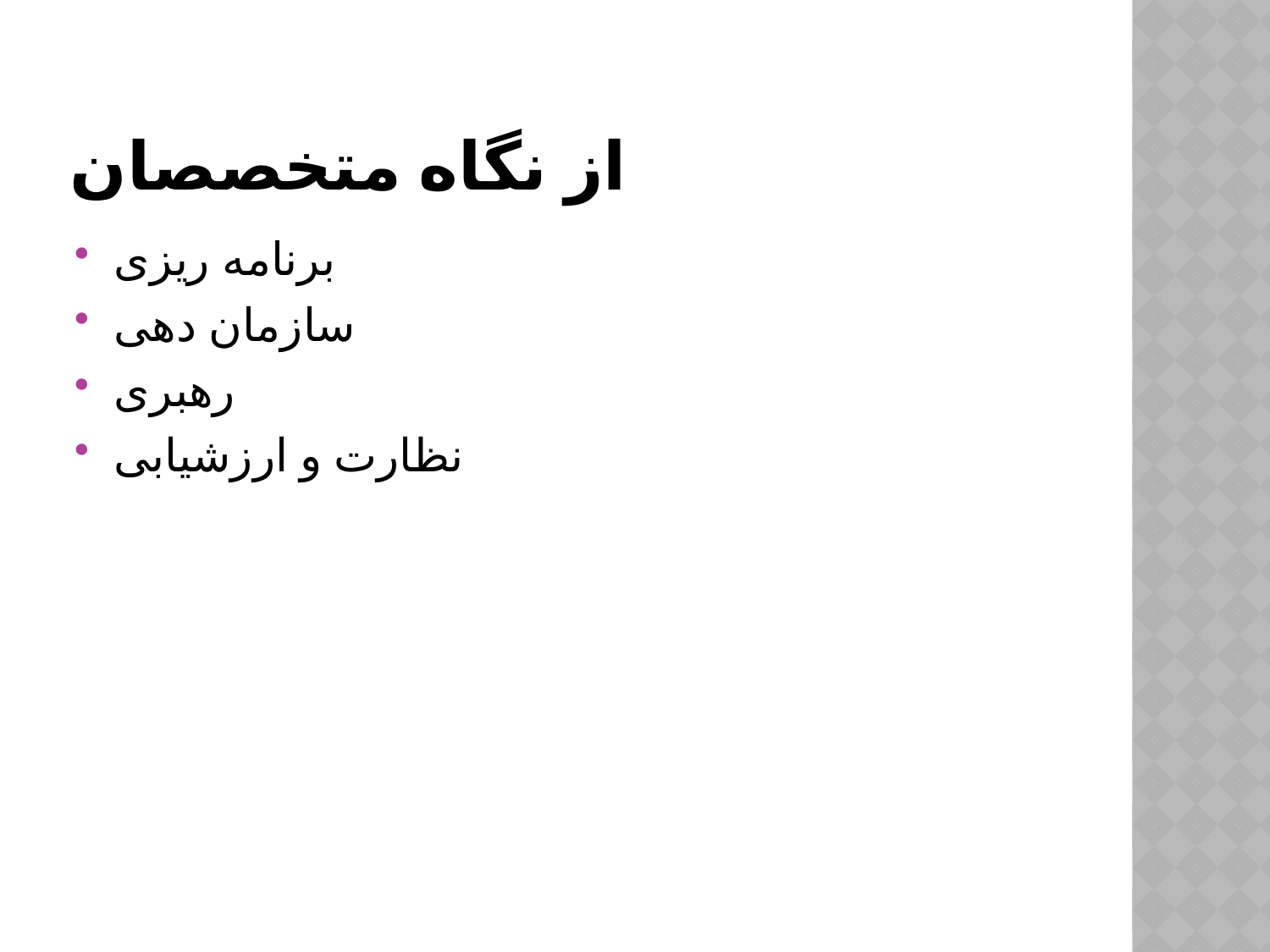

# از نگاه متخصصان
برنامه ریزی
سازمان دهی
رهبری
نظارت و ارزشیابی